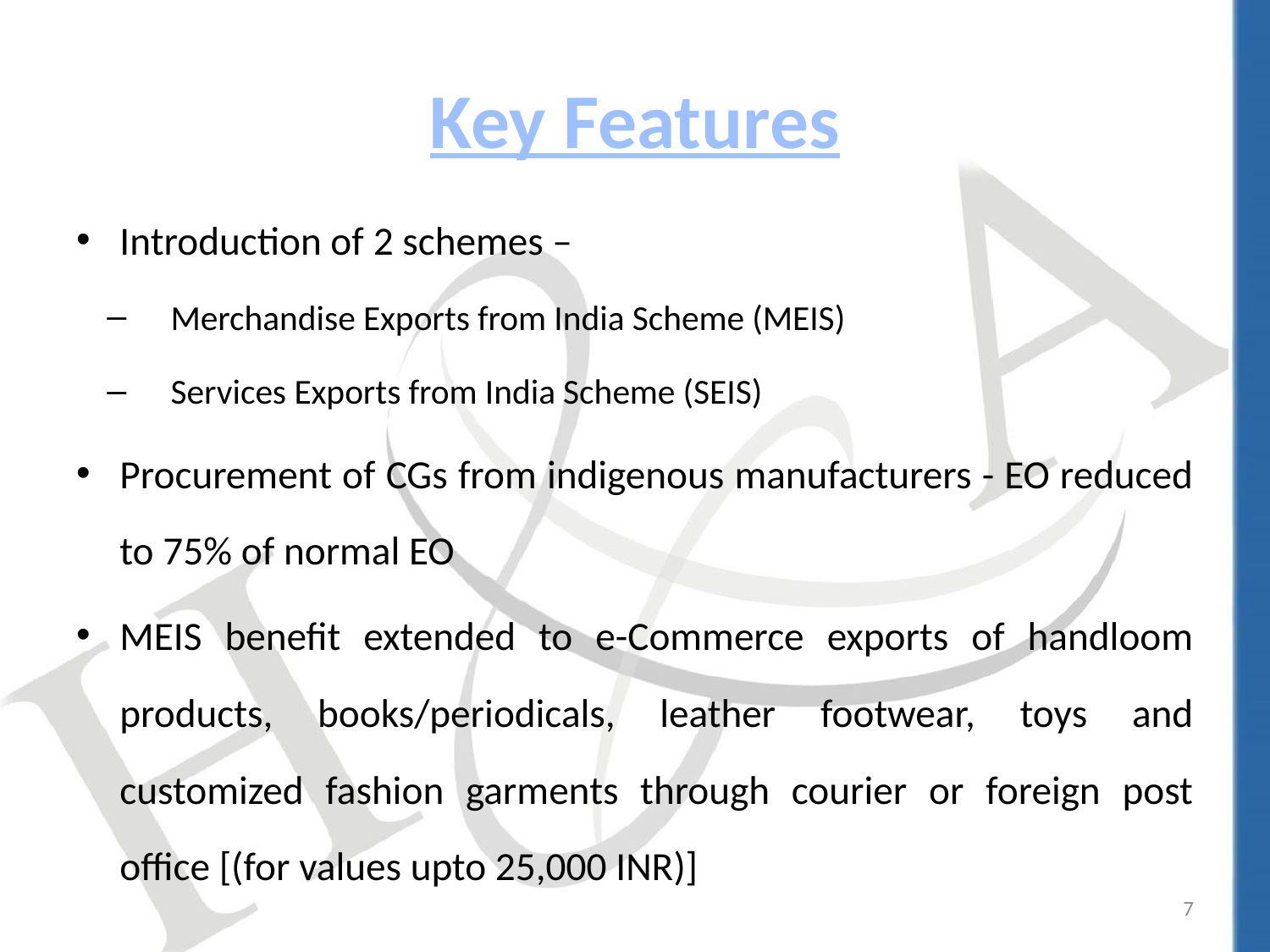

# Key Features
Introduction of 2 schemes –
Merchandise Exports from India Scheme (MEIS)
Services Exports from India Scheme (SEIS)
Procurement of CGs from indigenous manufacturers - EO reduced to 75% of normal EO
MEIS benefit extended to e-Commerce exports of handloom products, books/periodicals, leather footwear, toys and customized fashion garments through courier or foreign post office [(for values upto 25,000 INR)]
7